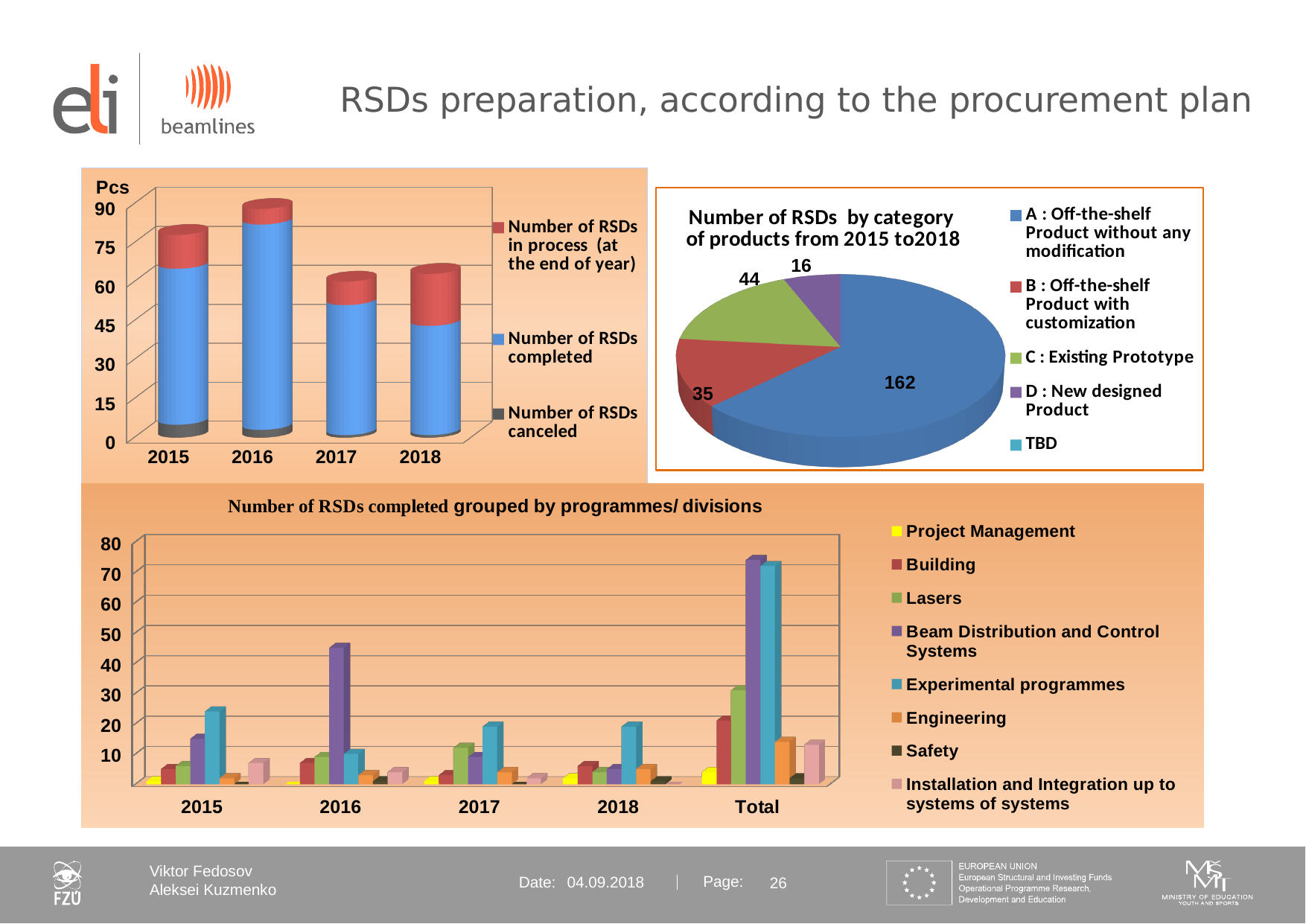

# RSDs preparation, according to the procurement plan

[unsupported chart]

[unsupported chart]

[unsupported chart]

 04.09.2018
26